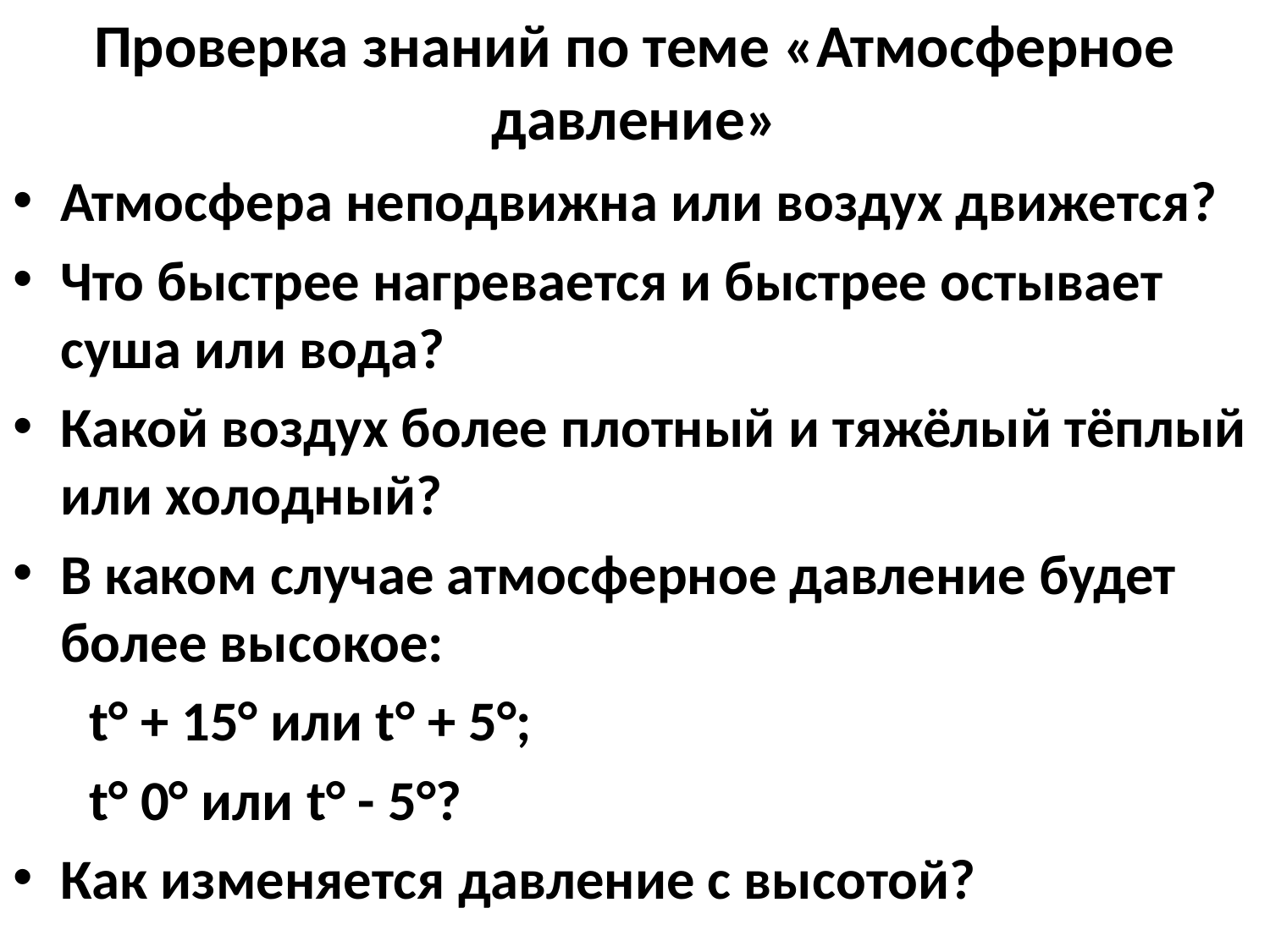

# Проверка знаний по теме «Атмосферное давление»
Атмосфера неподвижна или воздух движется?
Что быстрее нагревается и быстрее остывает суша или вода?
Какой воздух более плотный и тяжёлый тёплый или холодный?
В каком случае атмосферное давление будет более высокое:
      t° + 15° или t° + 5°;
      t° 0° или t° - 5°?
Как изменяется давление с высотой?